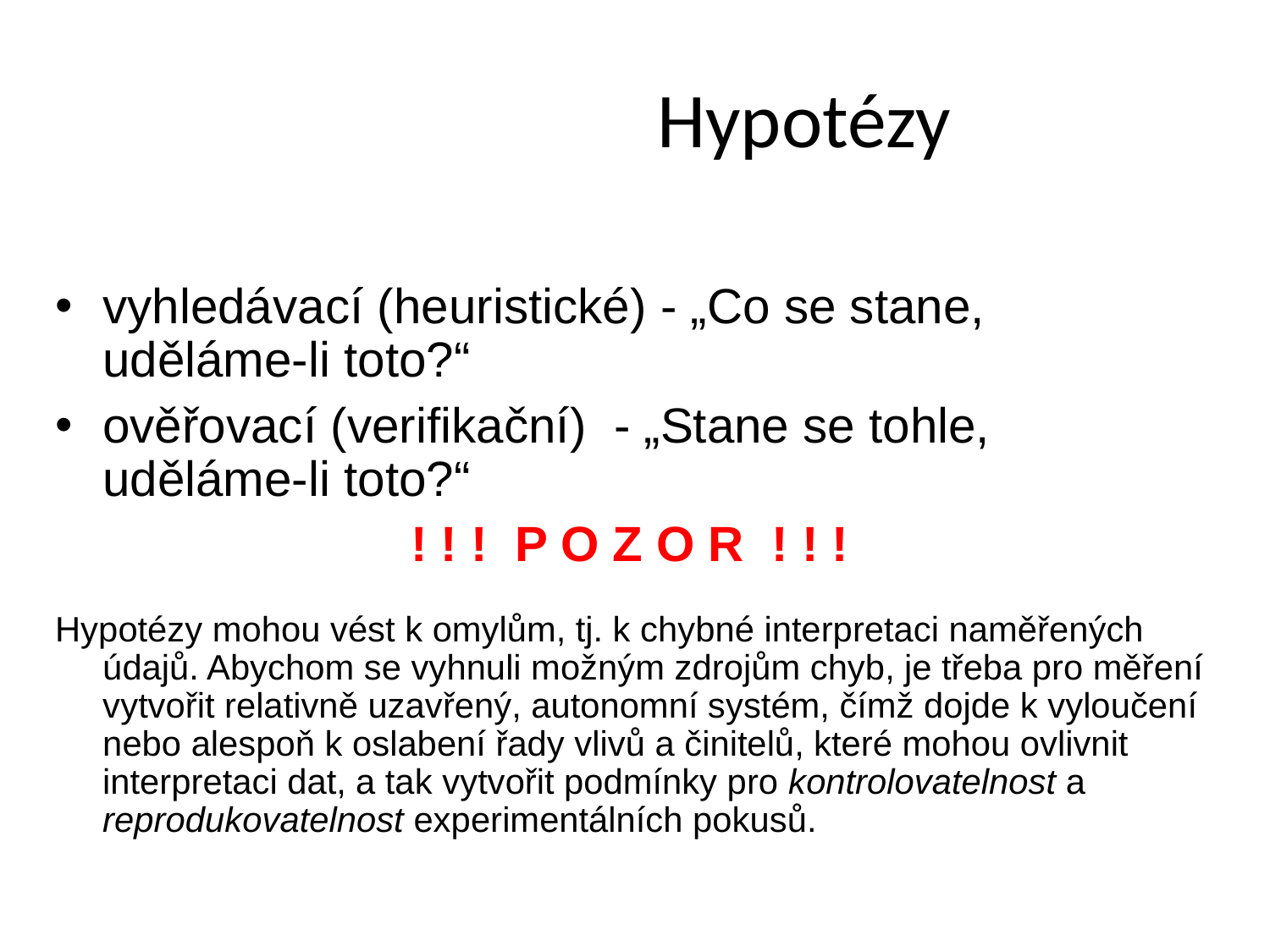

# Hypotézy
vyhledávací (heuristické) - „Co se stane, uděláme-li toto?“
ověřovací (verifikační)  - „Stane se tohle, uděláme-li toto?“
! ! !  P O Z O R  ! ! !

Hypotézy mohou vést k omylům, tj. k chybné interpretaci naměřených údajů. Abychom se vyhnuli možným zdrojům chyb, je třeba pro měření vytvořit relativně uzavřený, autonomní systém, čímž dojde k vyloučení nebo alespoň k oslabení řady vlivů a činitelů, které mohou ovlivnit interpretaci dat, a tak vytvořit podmínky pro kontrolovatelnost a reprodukovatelnost experimentálních pokusů.